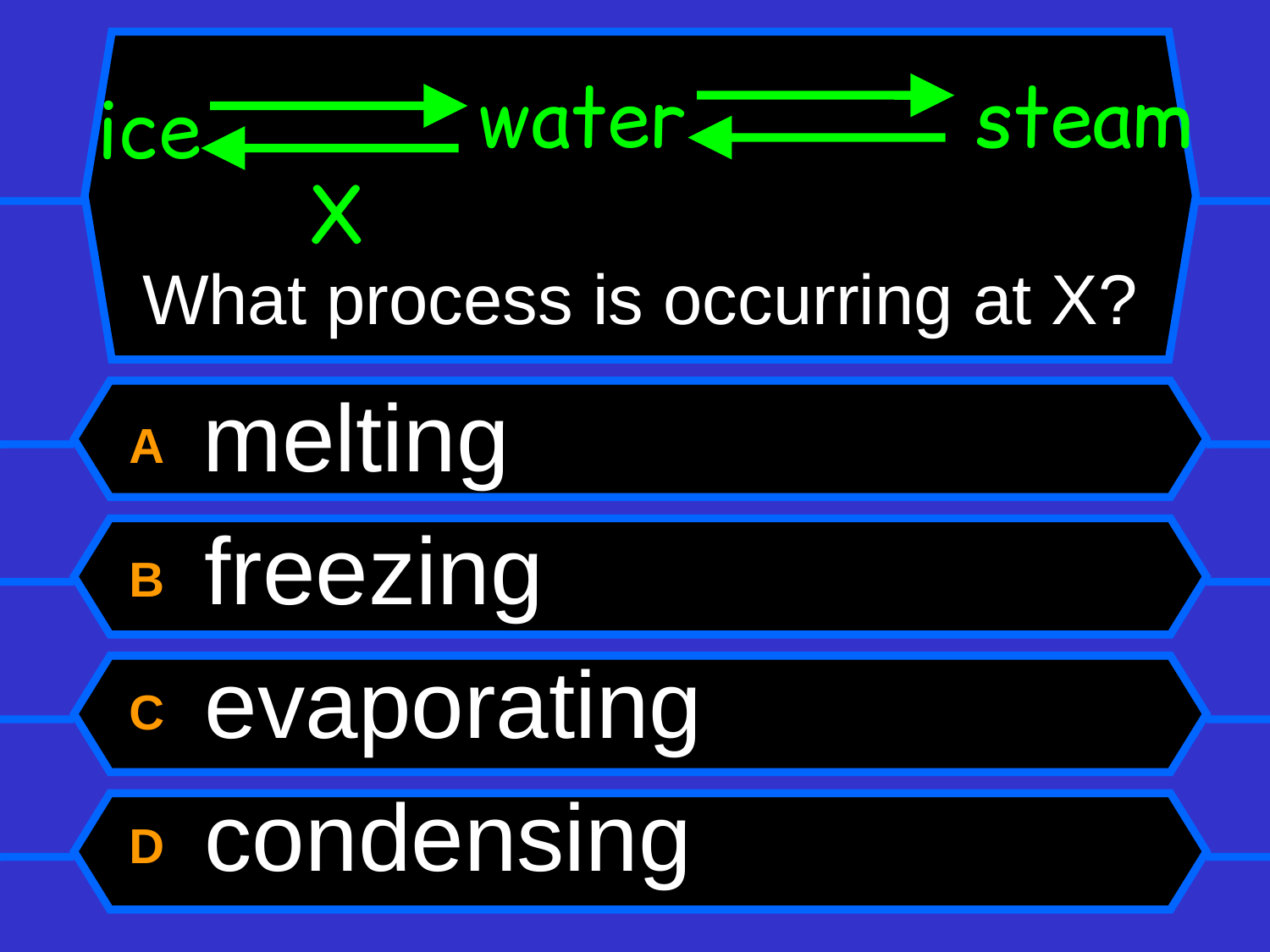

water
steam
ice

X

# What process is occurring at X?
A  melting
B  freezing
C  evaporating
D  condensing